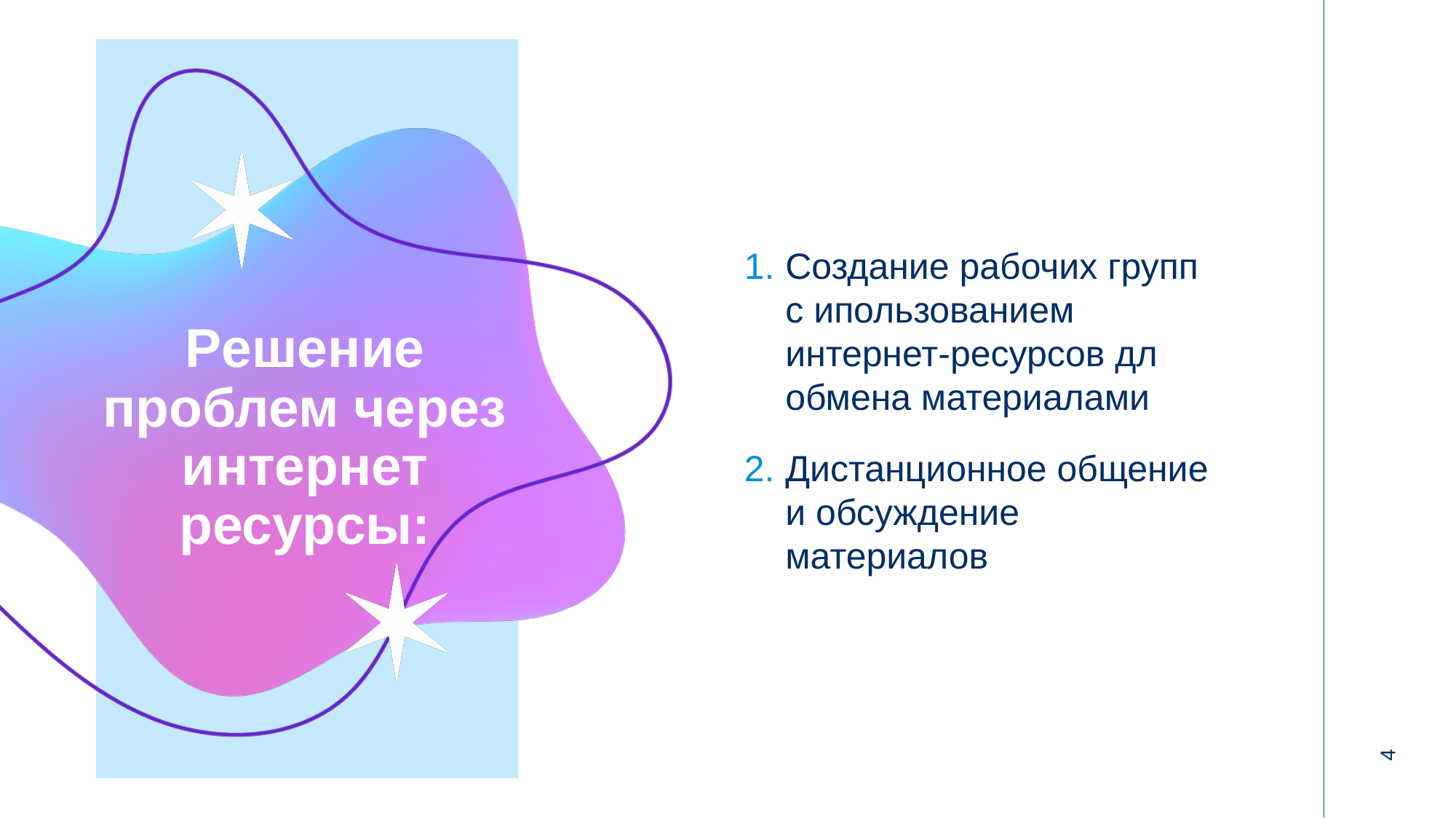

Создание рабочих групп с ипользованием интернет-ресурсов дл обмена материалами
Дистанционное общение и обсуждение материалов
# Решение проблем через интернет ресурсы:
4